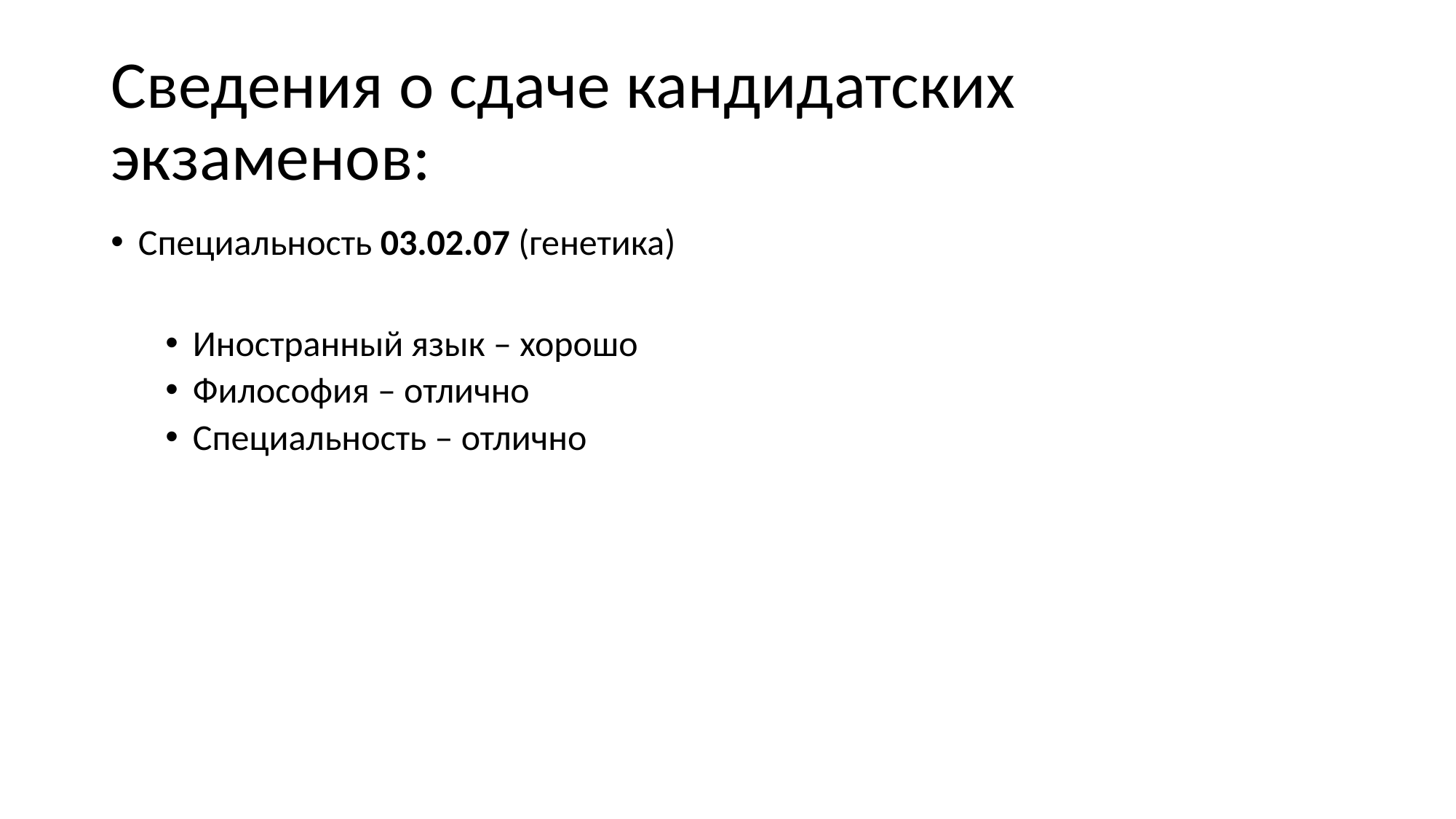

# Сведения о сдаче кандидатских экзаменов:
Специальность 03.02.07 (генетика)

Иностранный язык – хорошо
Философия – отлично
Специальность – отлично